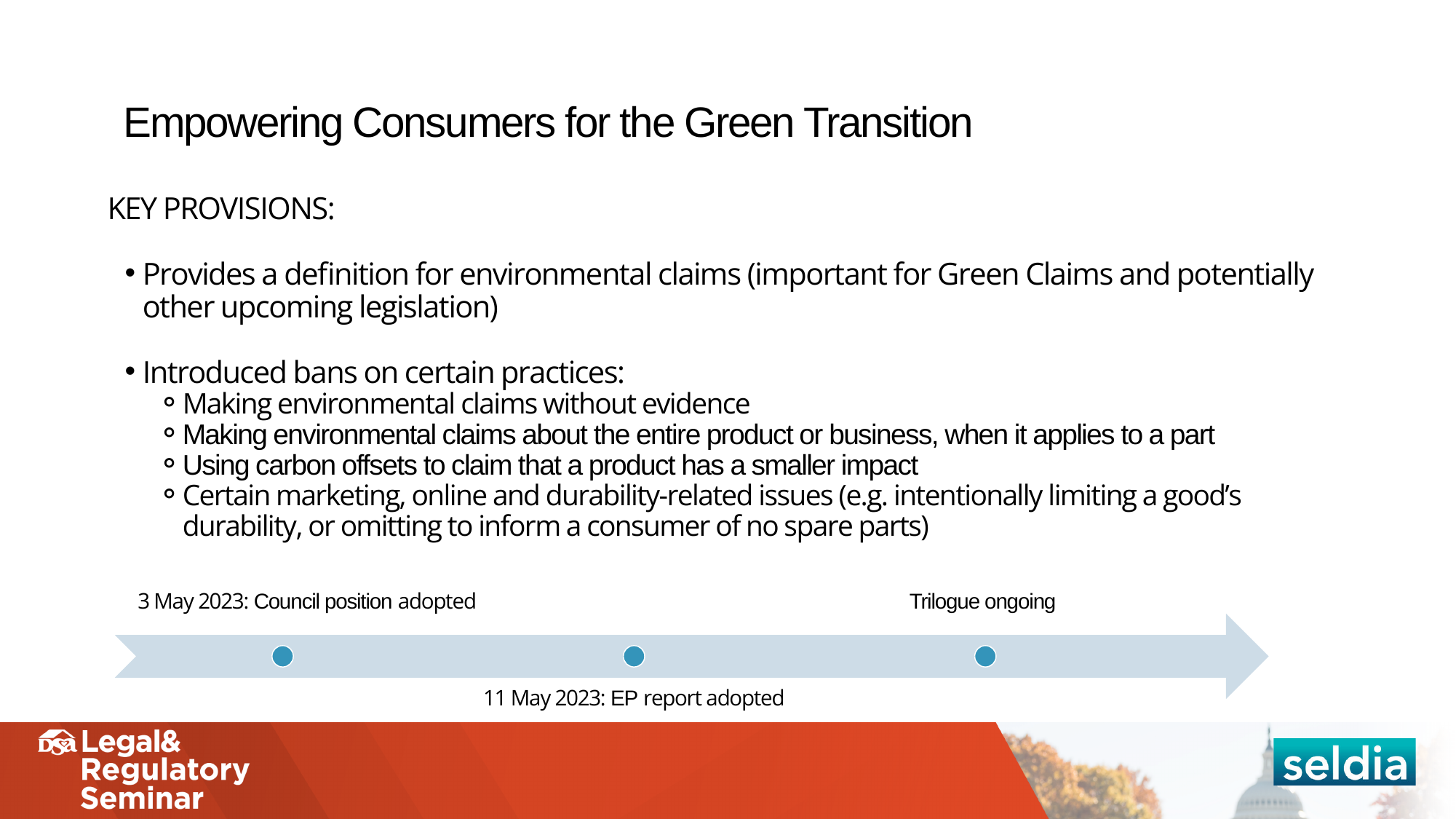

Empowering Consumers for the Green Transition
KEY PROVISIONS:

Provides a definition for environmental claims (important for Green Claims and potentially other upcoming legislation)

Introduced bans on certain practices:
Making environmental claims without evidence
Making environmental claims about the entire product or business, when it applies to a part
Using carbon offsets to claim that a product has a smaller impact
Certain marketing, online and durability-related issues (e.g. intentionally limiting a good’s durability, or omitting to inform a consumer of no spare parts)

3 May 2023: Council position adopted
Trilogue ongoing

11 May 2023: EP report adopted